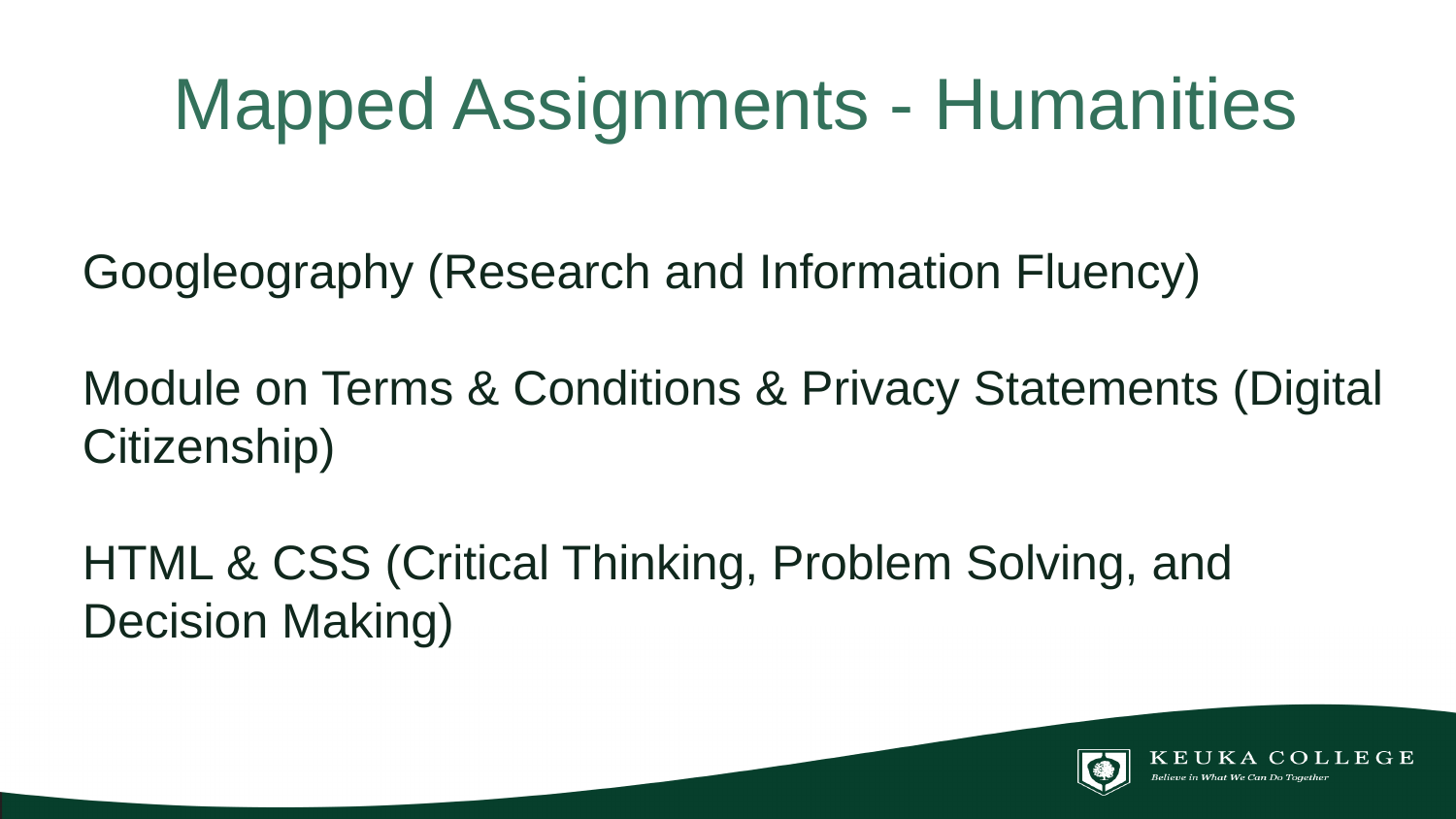

# Mapped Assignments - Humanities

Googleography (Research and Information Fluency)

Module on Terms & Conditions & Privacy Statements (Digital Citizenship)

HTML & CSS (Critical Thinking, Problem Solving, and Decision Making)